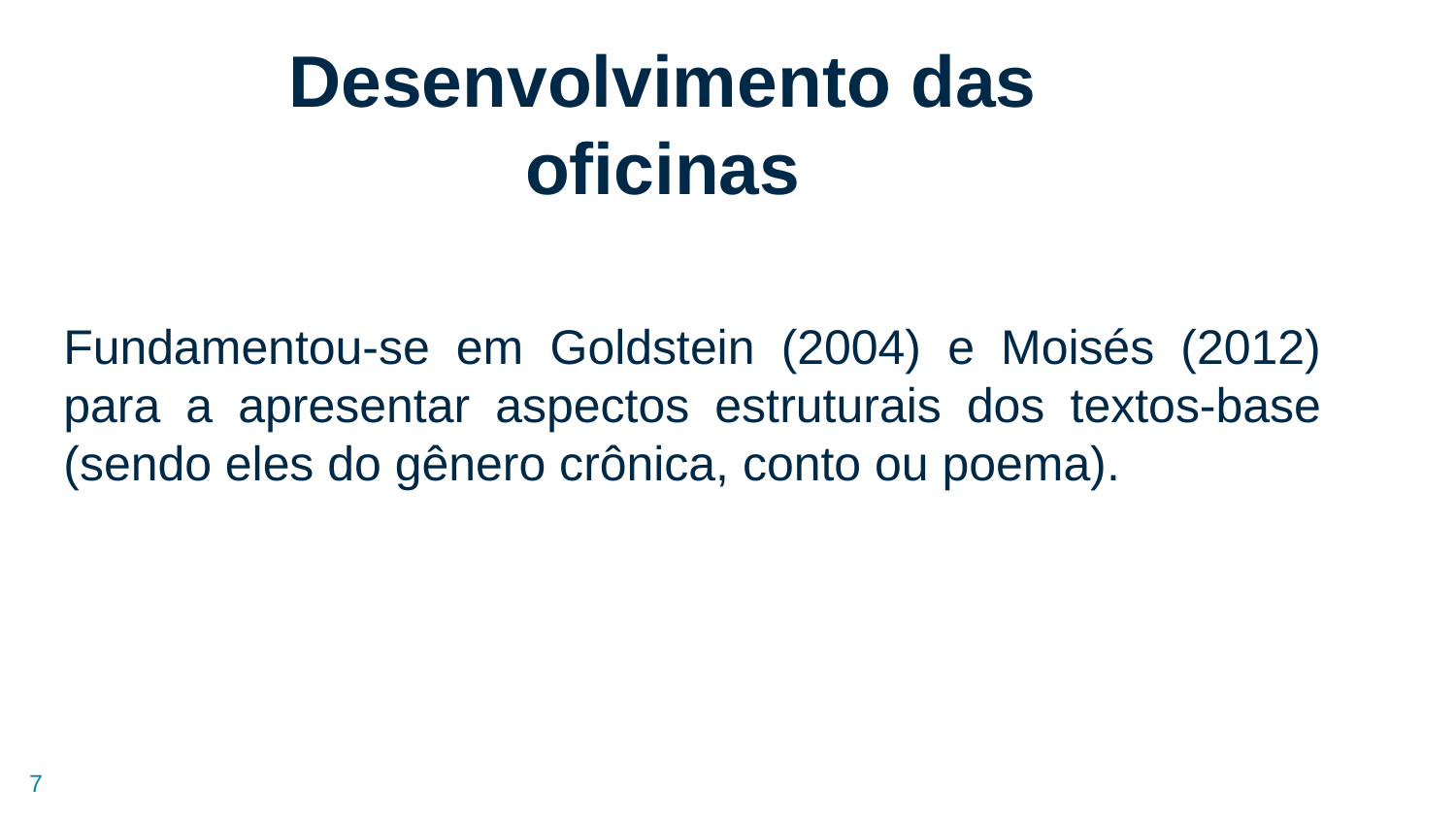

# Desenvolvimento das oficinas
Fundamentou-se em Goldstein (2004) e Moisés (2012) para a apresentar aspectos estruturais dos textos-base (sendo eles do gênero crônica, conto ou poema).
7